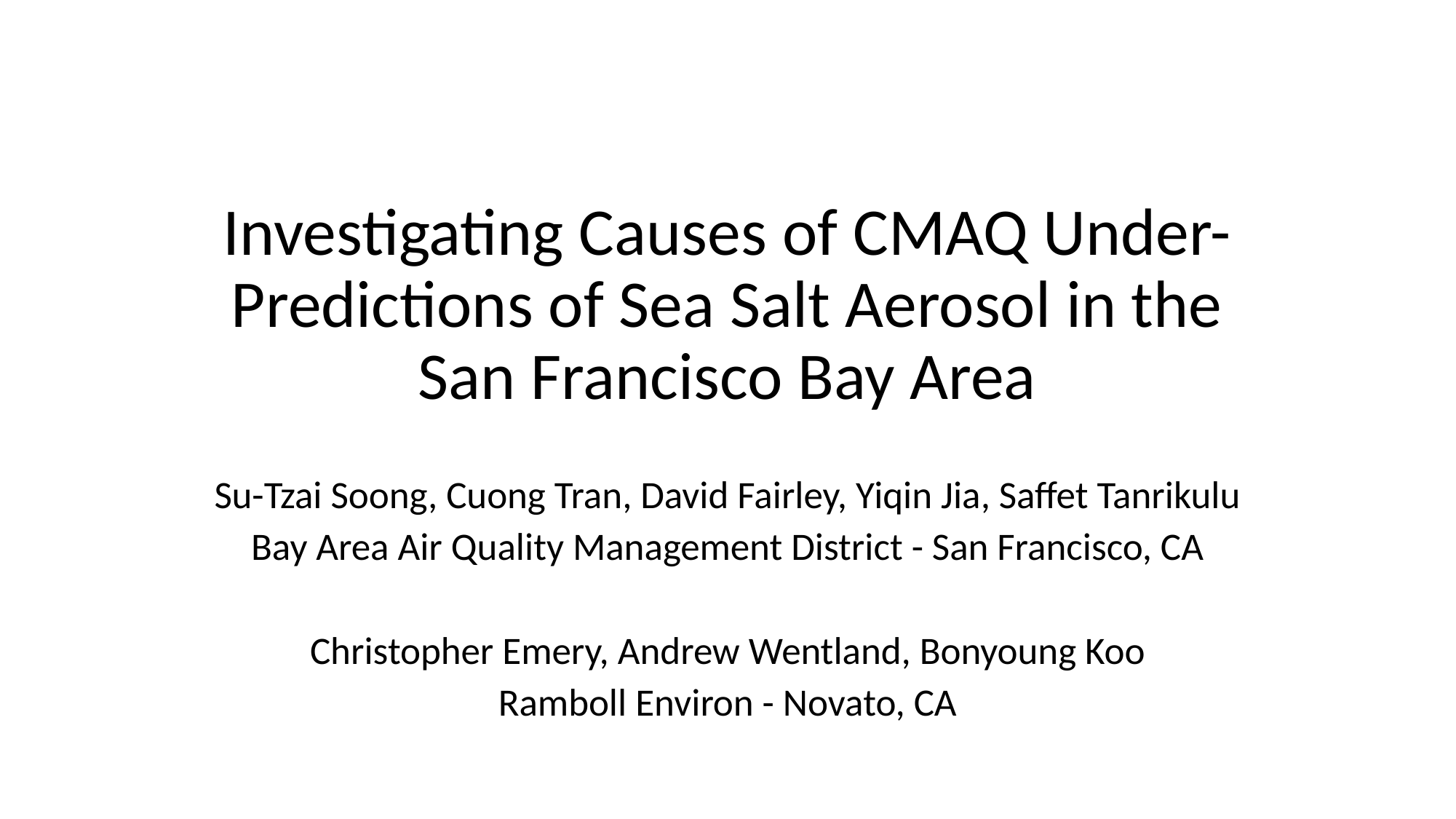

# Investigating Causes of CMAQ Under-Predictions of Sea Salt Aerosol in the San Francisco Bay Area

Su-Tzai Soong, Cuong Tran, David Fairley, Yiqin Jia, Saffet Tanrikulu
Bay Area Air Quality Management District - San Francisco, CA

Christopher Emery, Andrew Wentland, Bonyoung Koo
Ramboll Environ - Novato, CA